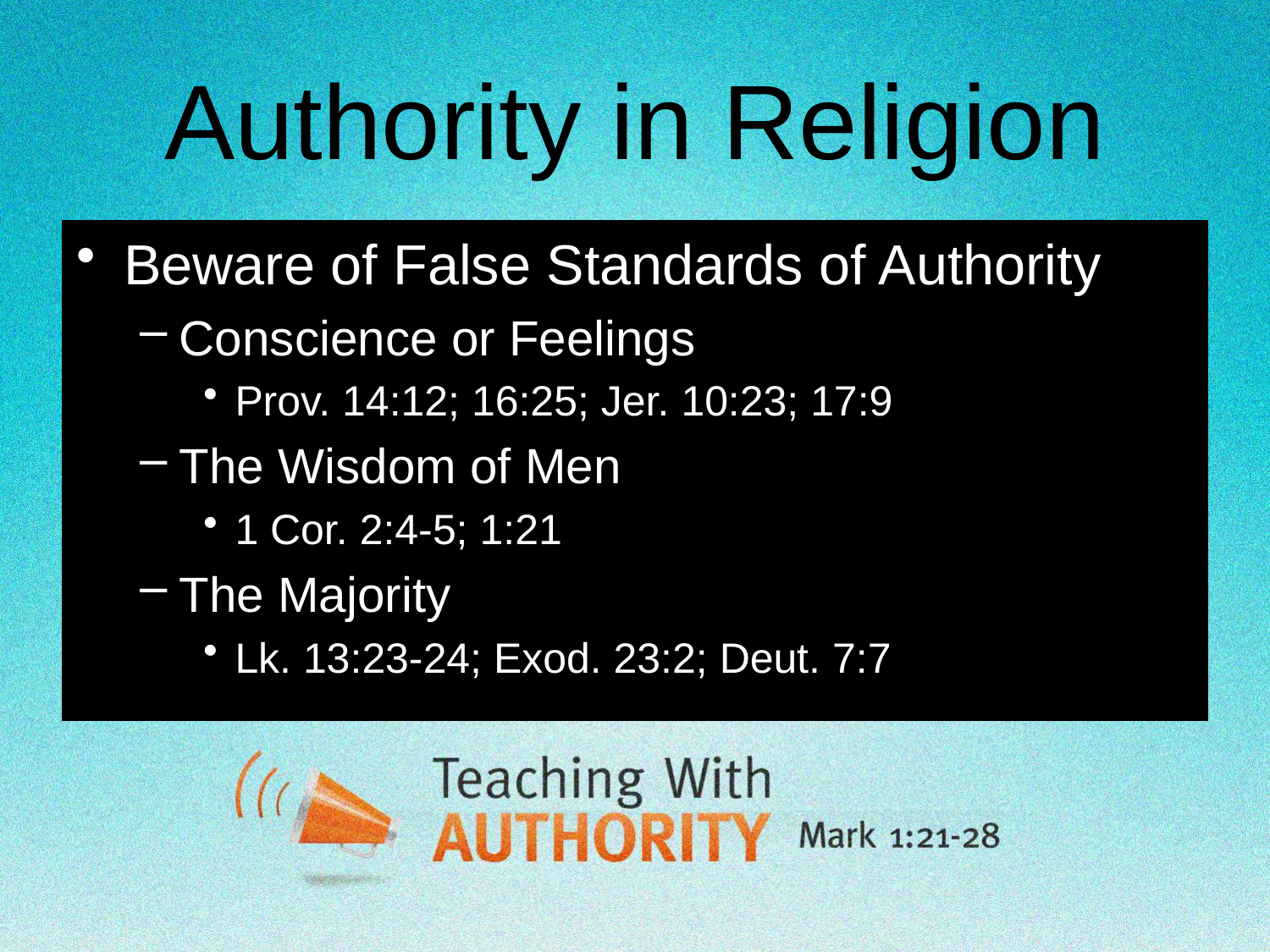

# Authority in Religion
Beware of False Standards of Authority
Conscience or Feelings
Prov. 14:12; 16:25; Jer. 10:23; 17:9
The Wisdom of Men
1 Cor. 2:4-5; 1:21
The Majority
Lk. 13:23-24; Exod. 23:2; Deut. 7:7